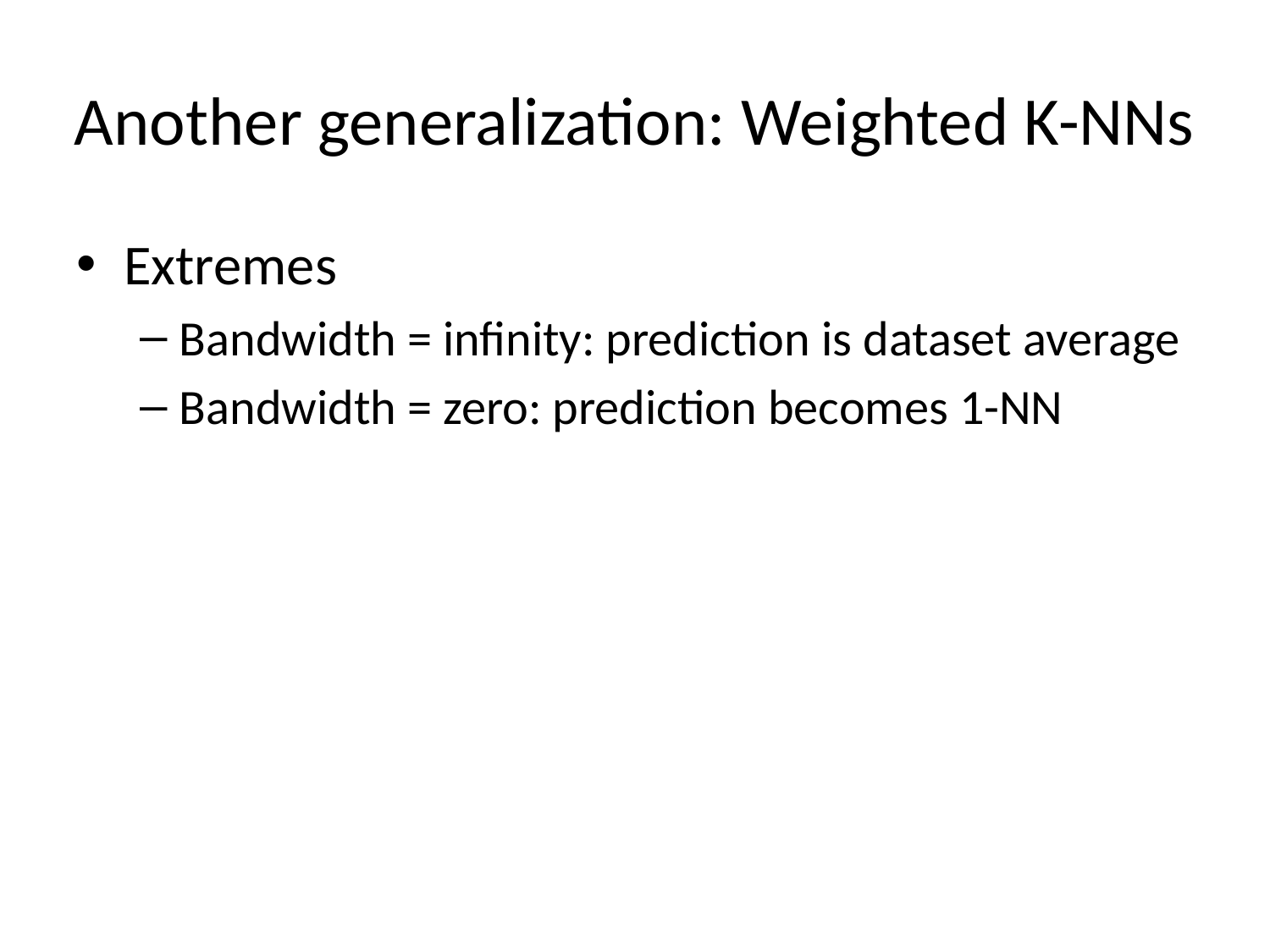

# Another generalization: Weighted K-NNs
Extremes
Bandwidth = infinity: prediction is dataset average
Bandwidth = zero: prediction becomes 1-NN